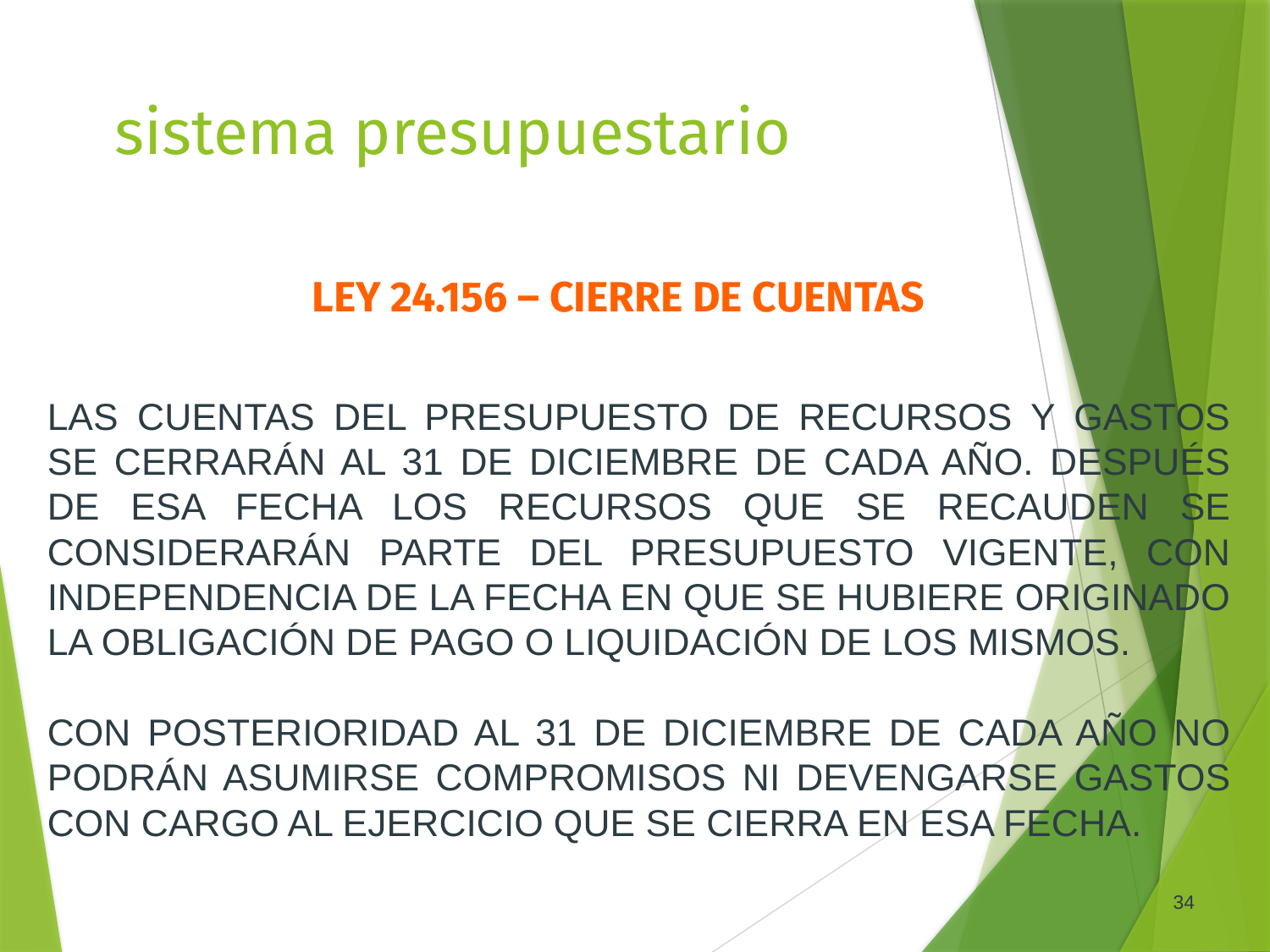

# sistema presupuestario
ley 24.156 – cierre de cuentas

LAS CUENTAS DEL PRESUPUESTO DE RECURSOS Y GASTOS SE CERRARÁN AL 31 DE DICIEMBRE DE CADA AÑO. DESPUÉS DE ESA FECHA LOS RECURSOS QUE SE RECAUDEN SE CONSIDERARÁN PARTE DEL PRESUPUESTO VIGENTE, CON INDEPENDENCIA DE LA FECHA EN QUE SE HUBIERE ORIGINADO LA OBLIGACIÓN DE PAGO O LIQUIDACIÓN DE LOS MISMOS.

CON POSTERIORIDAD AL 31 DE DICIEMBRE DE CADA AÑO NO PODRÁN ASUMIRSE COMPROMISOS NI DEVENGARSE GASTOS CON CARGO AL EJERCICIO QUE SE CIERRA EN ESA FECHA.
34